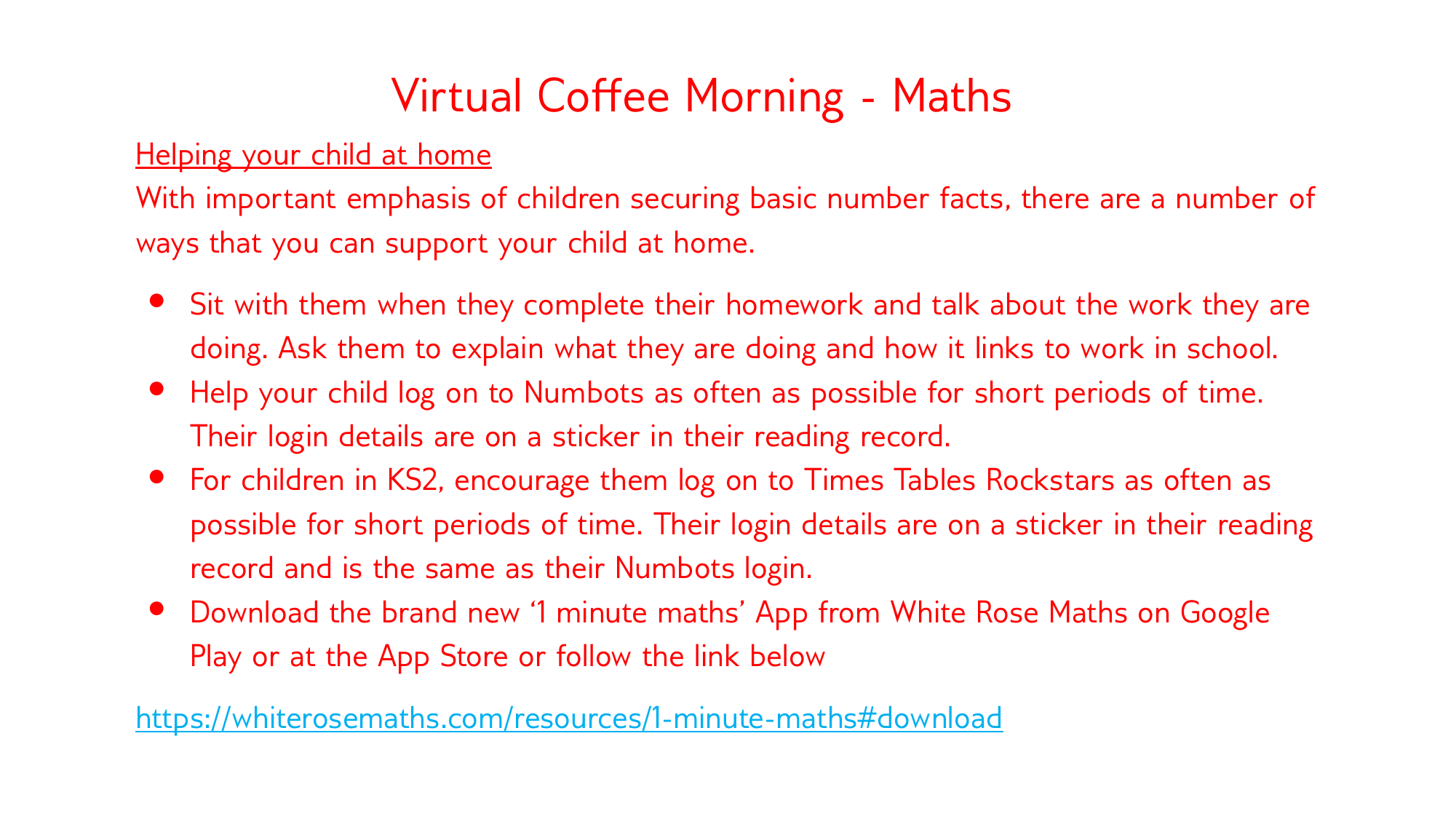

Virtual Coffee Morning - Maths
Helping your child at home
With important emphasis of children securing basic number facts, there are a number of ways that you can support your child at home.
Sit with them when they complete their homework and talk about the work they are doing. Ask them to explain what they are doing and how it links to work in school.
Help your child log on to Numbots as often as possible for short periods of time. Their login details are on a sticker in their reading record.
For children in KS2, encourage them log on to Times Tables Rockstars as often as possible for short periods of time. Their login details are on a sticker in their reading record and is the same as their Numbots login.
Download the brand new ‘1 minute maths’ App from White Rose Maths on Google Play or at the App Store or follow the link below
https://whiterosemaths.com/resources/1-minute-maths#download